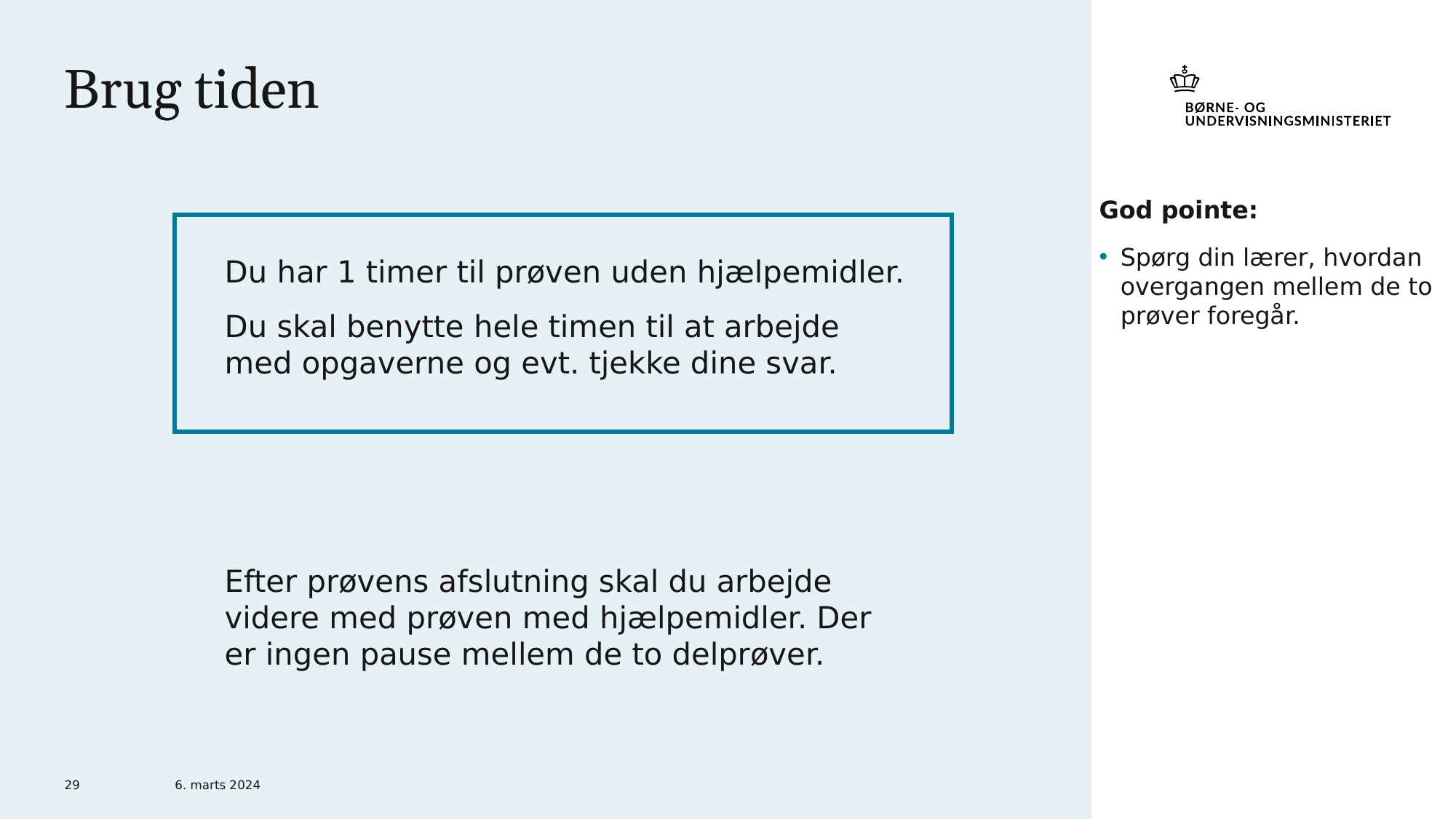

# Brug tiden

God pointe:
Spørg din lærer, hvordan overgangen mellem de to prøver foregår.

Du har 1 timer til prøven uden hjælpemidler.
Du skal benytte hele timen til at arbejde med opgaverne og evt. tjekke dine svar.

Efter prøvens afslutning skal du arbejde videre med prøven med hjælpemidler. Der er ingen pause mellem de to delprøver.

29
6. marts 2024